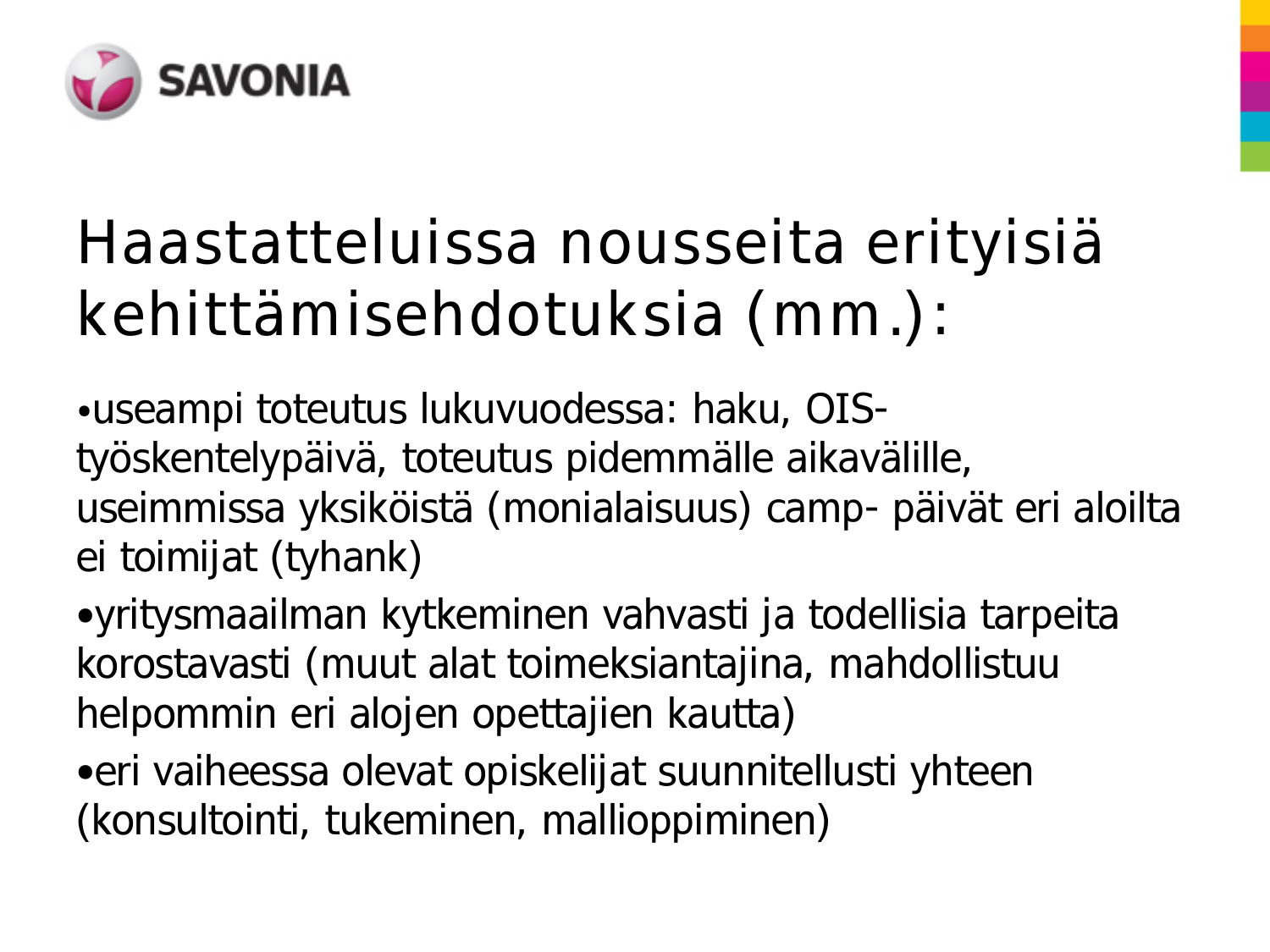

# Haastatteluissa nousseita erityisiä kehittämisehdotuksia (mm.):
•useampi toteutus lukuvuodessa: haku, OIS- työskentelypäivä, toteutus pidemmälle aikavälille, useimmissa yksiköistä (monialaisuus) camp- päivät eri aloilta ei toimijat (tyhank)
•yritysmaailman kytkeminen vahvasti ja todellisia tarpeita korostavasti (muut alat toimeksiantajina, mahdollistuu helpommin eri alojen opettajien kautta)
•eri vaiheessa olevat opiskelijat suunnitellusti yhteen (konsultointi, tukeminen, mallioppiminen)